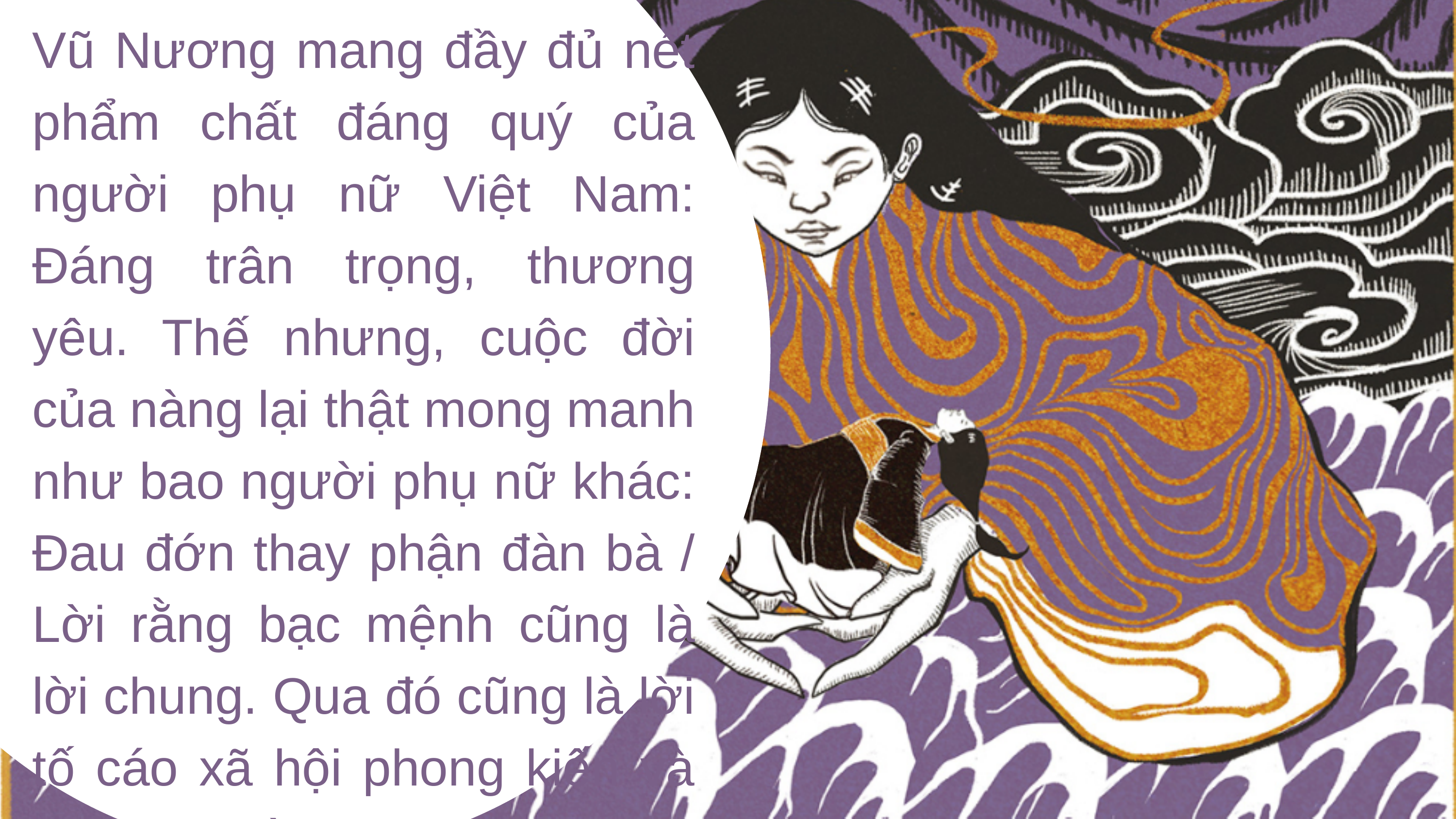

Vũ Nương mang đầy đủ nét phẩm chất đáng quý của người phụ nữ Việt Nam: Đáng trân trọng, thương yêu. Thế nhưng, cuộc đời của nàng lại thật mong manh như bao người phụ nữ khác: Đau đớn thay phận đàn bà / Lời rằng bạc mệnh cũng là lời chung. Qua đó cũng là lời tố cáo xã hội phong kiến và thể hiện niềm thương cảm
với người phụ nữ trong xã hội
phong kiến.